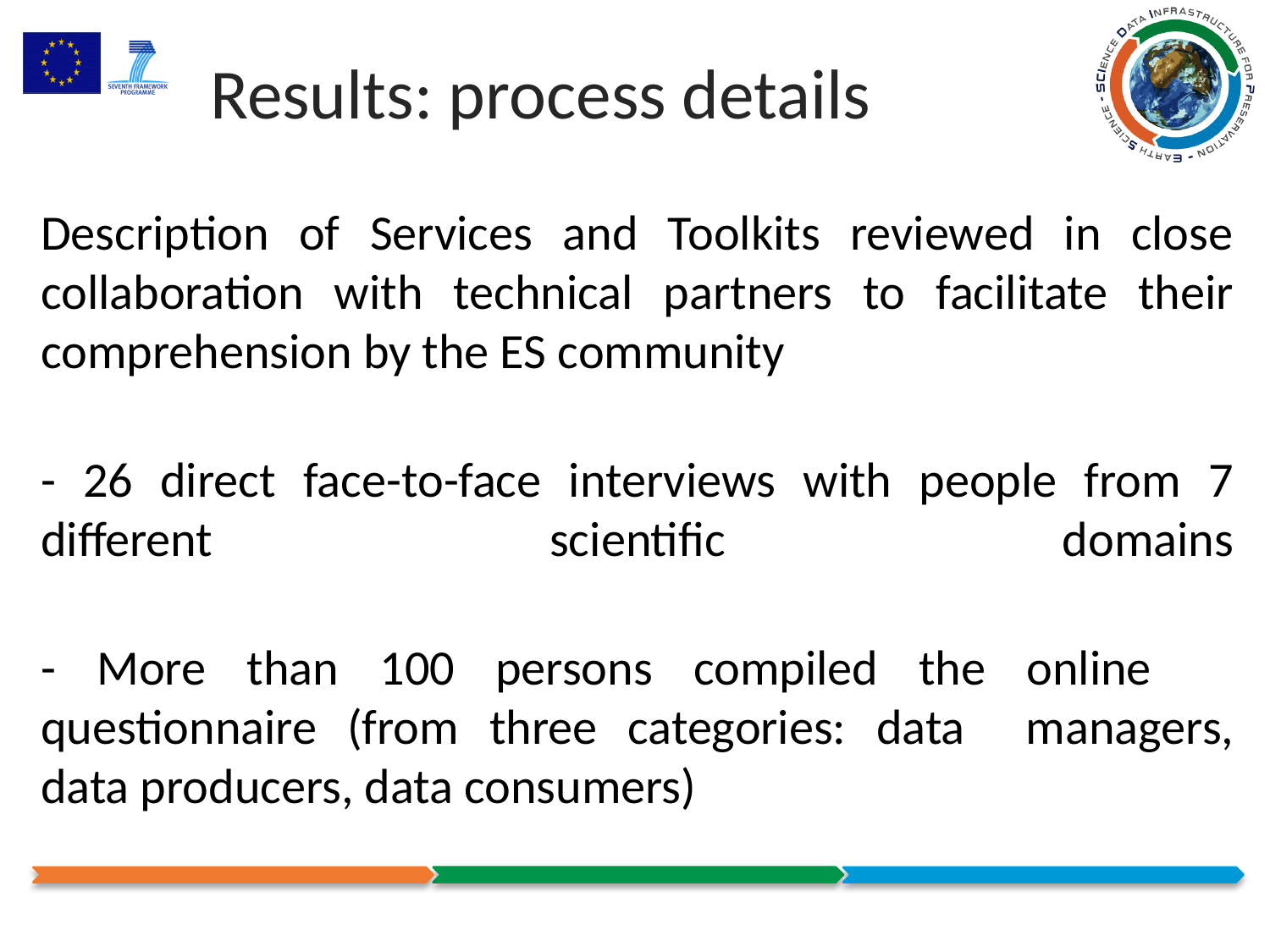

# Results: process details
Description of Services and Toolkits reviewed in close collaboration with technical partners to facilitate their comprehension by the ES community
- 26 direct face-to-face interviews with people from 7 different scientific domains
- More than 100 persons compiled the online   questionnaire (from three categories: data 	managers, data producers, data consumers)